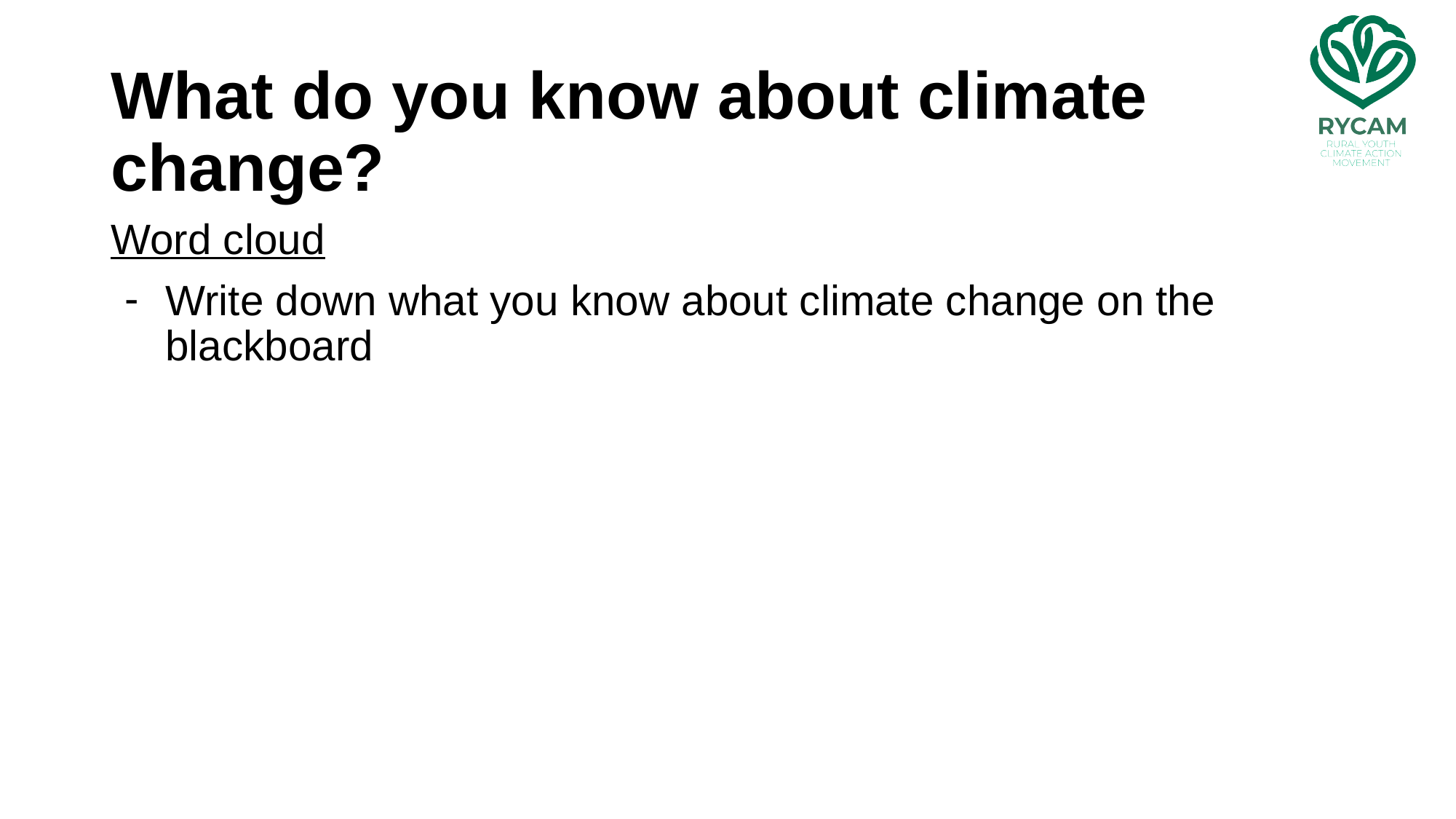

# What do you know about climate change?
Word cloud
Write down what you know about climate change on the blackboard